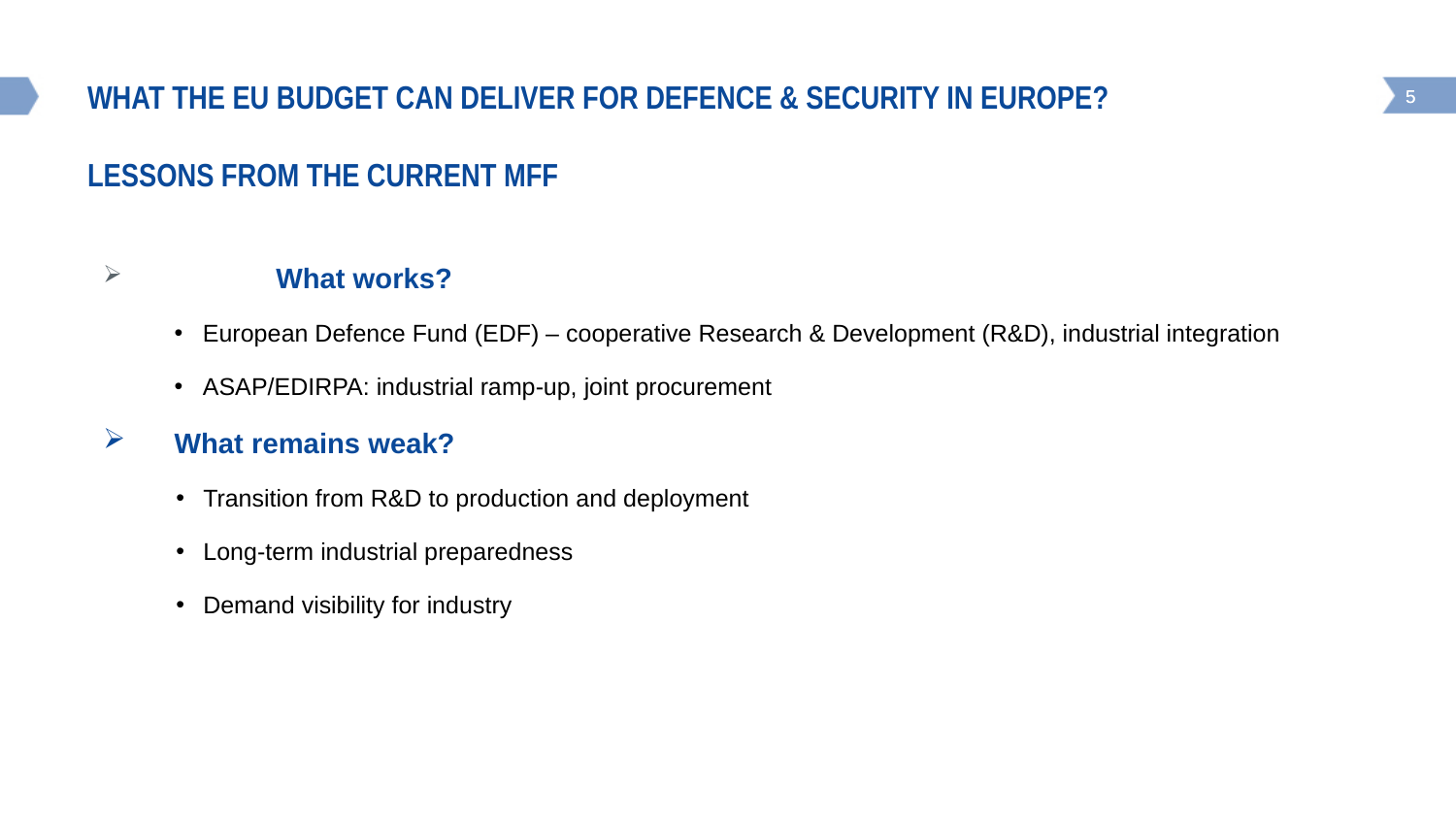

# What the EU budget can deliver for defence & security in europe? Lessons from the current MFF
	What works?
European Defence Fund (EDF) – cooperative Research & Development (R&D), industrial integration
ASAP/EDIRPA: industrial ramp-up, joint procurement
What remains weak?
Transition from R&D to production and deployment
Long-term industrial preparedness
Demand visibility for industry